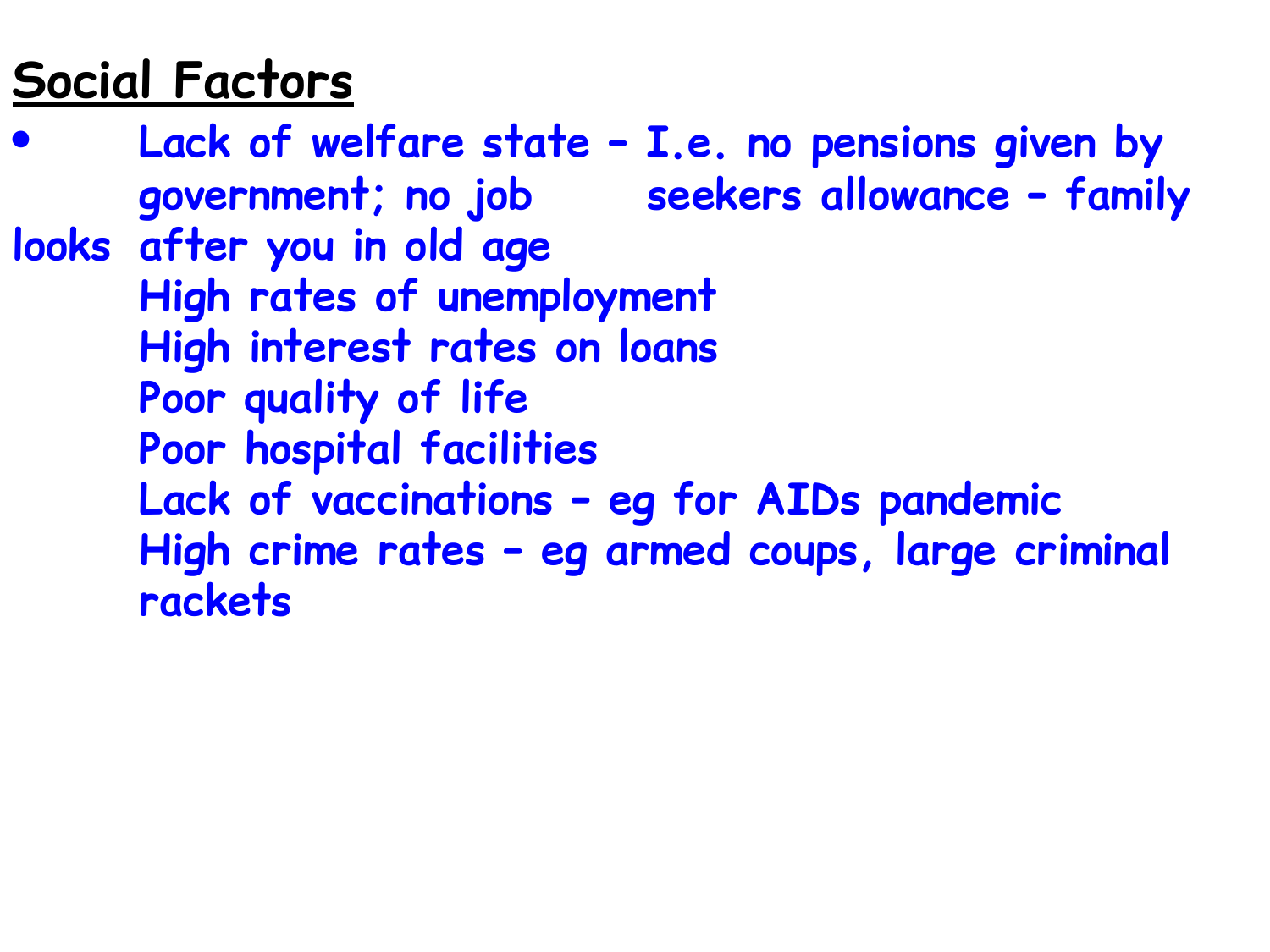

Social Factors
•       	Lack of welfare state – I.e. no pensions given by 	government; no job 	seekers allowance – family looks 	after you in old age
    	High rates of unemployment
	High interest rates on loans
	Poor quality of life
	Poor hospital facilities
	Lack of vaccinations – eg for AIDs pandemic
	High crime rates – eg armed coups, large criminal 	rackets